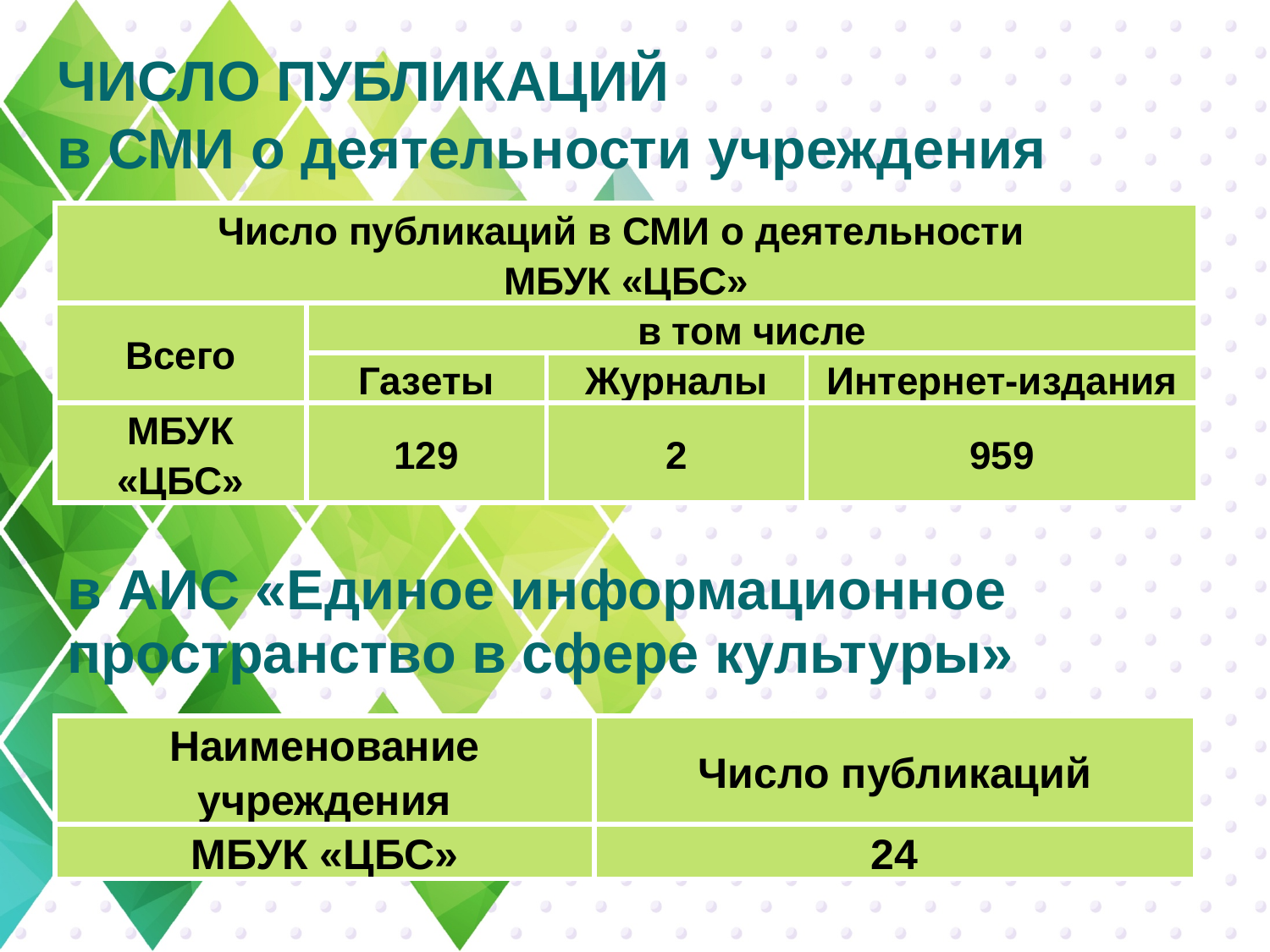

# ЧИСЛО ПУБЛИКАЦИЙ в СМИ о деятельности учреждения
| Число публикаций в СМИ о деятельности МБУК «ЦБС» |  |  |  |
| --- | --- | --- | --- |
| Всего | в том числе |  |  |
|  | Газеты | Журналы | Интернет-издания |
| МБУК «ЦБС» | 129 | 2 | 959 |
в АИС «Единое информационное пространство в сфере культуры»
| Наименование учреждения | Число публикаций |
| --- | --- |
| МБУК «ЦБС» | 24 |